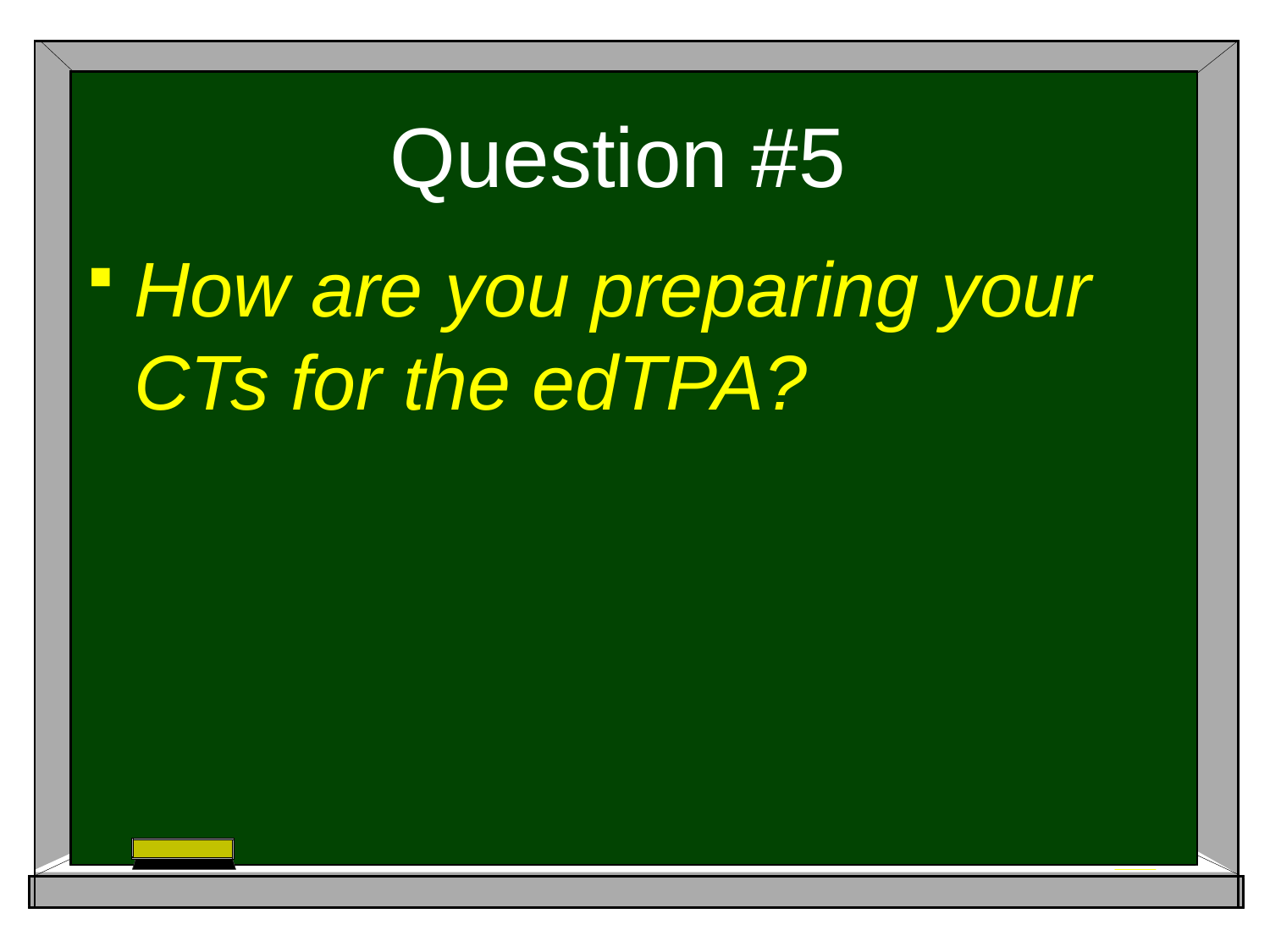

# Question #5
How are you preparing your CTs for the edTPA?